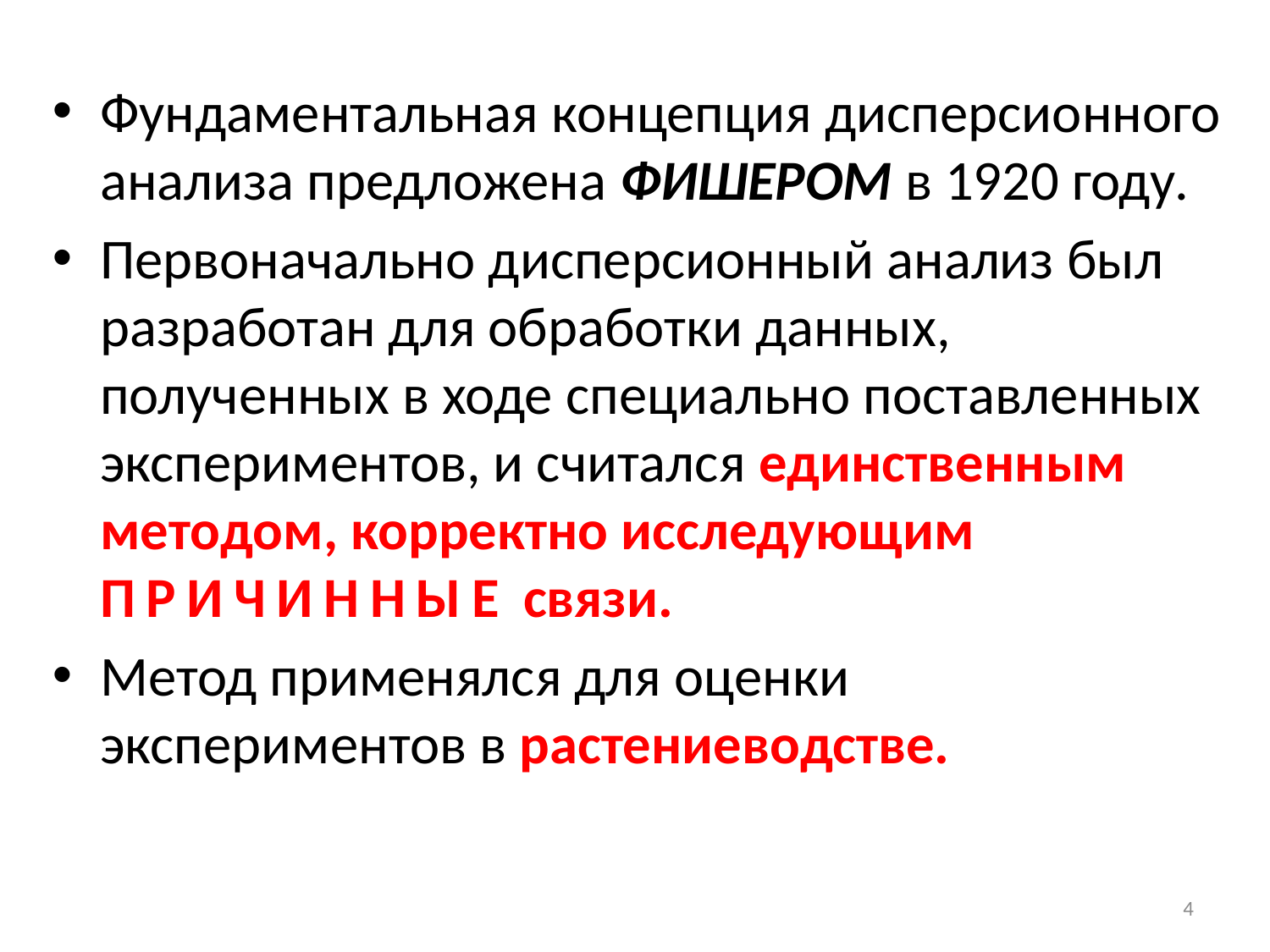

Фундаментальная концепция дисперсионного анализа предложена ФИШЕРОМ в 1920 году.
Первоначально дисперсионный анализ был разработан для обработки данных, полученных в ходе специально поставленных экспериментов, и считался единственным методом, корректно исследующим ПРИЧИННЫЕ связи.
Метод применялся для оценки экспериментов в растениеводстве.
4